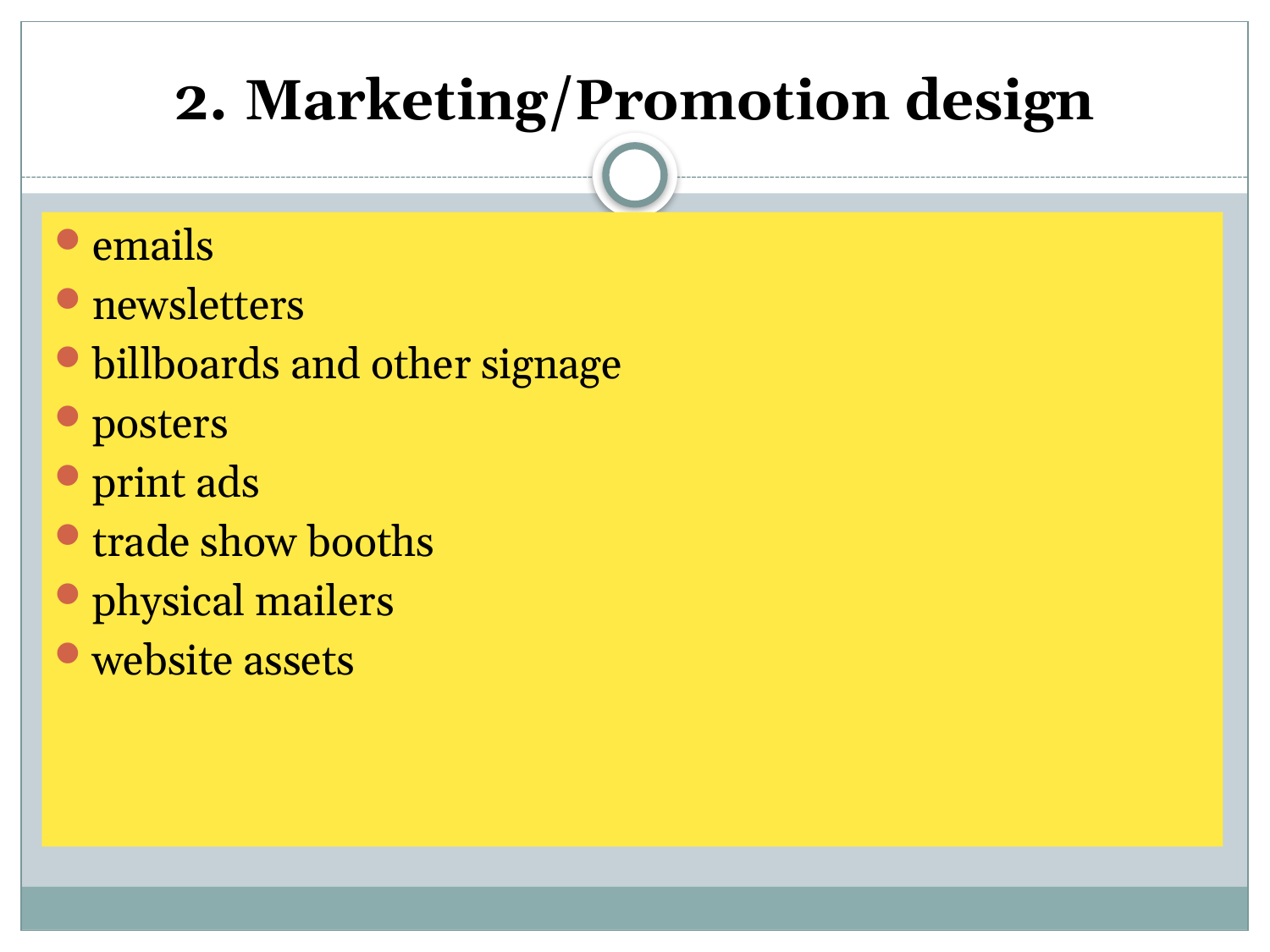

# Marketing/Promotion design
emails
newsletters
billboards and other signage
posters
print ads
trade show booths
physical mailers
website assets